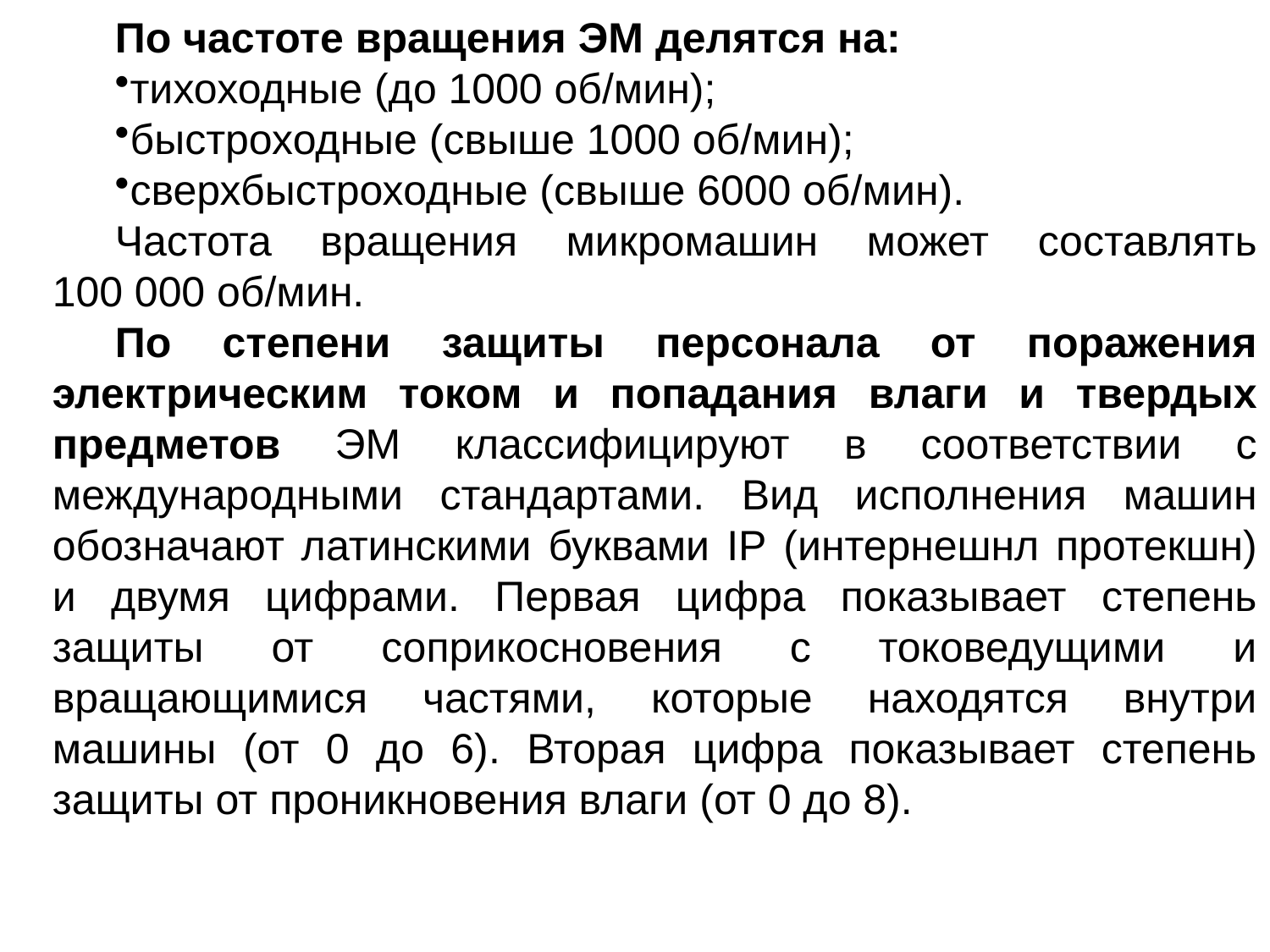

По частоте вращения ЭМ делятся на:
тихоходные (до 1000 об/мин);
быстроходные (свыше 1000 об/мин);
сверхбыстроходные (свыше 6000 об/мин).
Частота вращения микромашин может составлять 100 000 об/мин.
По степени защиты персонала от поражения электрическим током и попадания влаги и твердых предметов ЭМ классифицируют в соответствии с международными стандартами. Вид исполнения машин обозначают латинскими буквами IP (интернешнл протекшн) и двумя цифрами. Первая цифра показывает степень защиты от соприкосновения с токоведущими и вращающимися частями, которые находятся внутри машины (от 0 до 6). Вторая цифра показывает степень защиты от проникновения влаги (от 0 до 8).